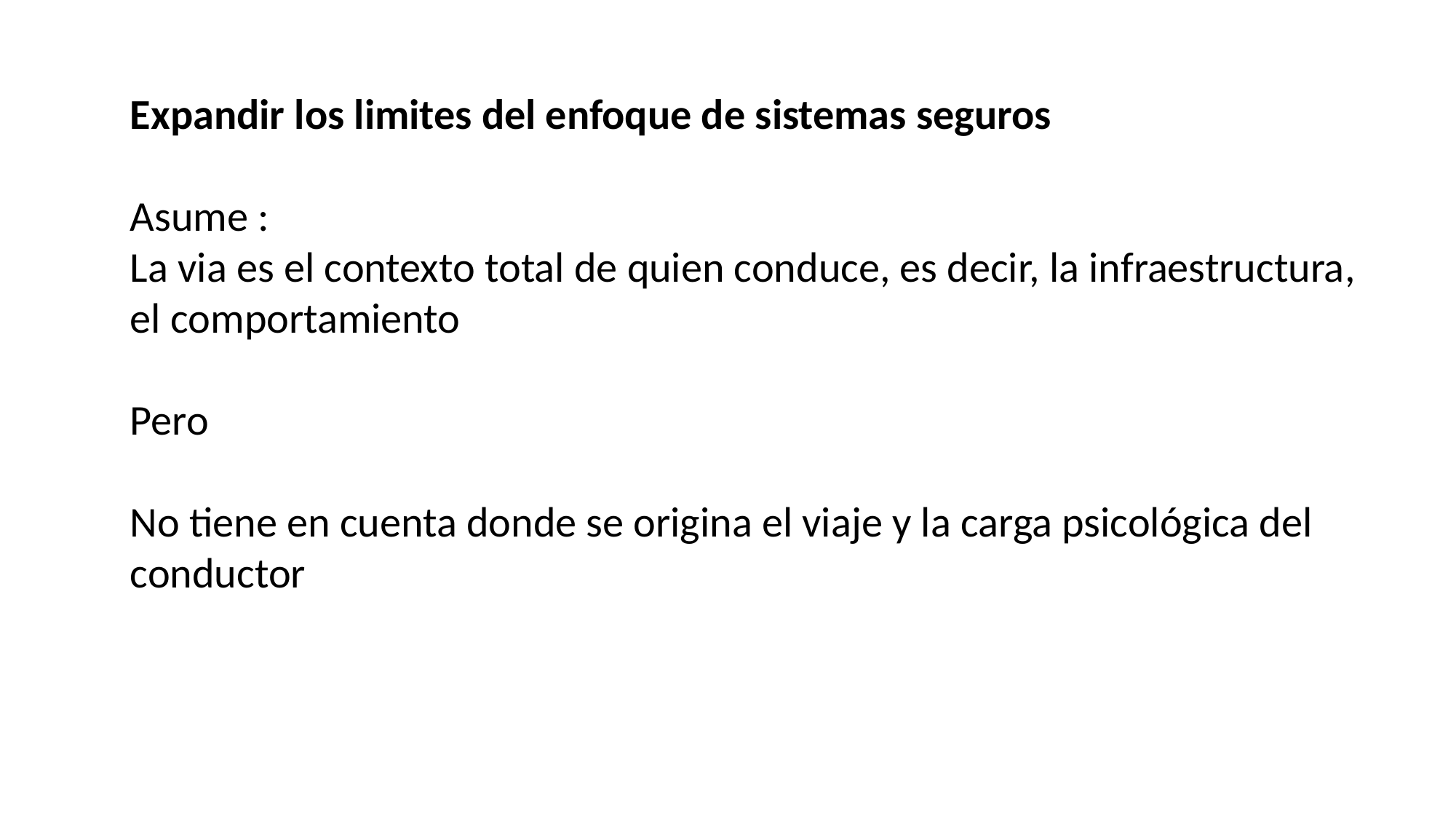

Expandir los limites del enfoque de sistemas seguros

Asume :
La via es el contexto total de quien conduce, es decir, la infraestructura, el comportamiento

Pero

No tiene en cuenta donde se origina el viaje y la carga psicológica del conductor